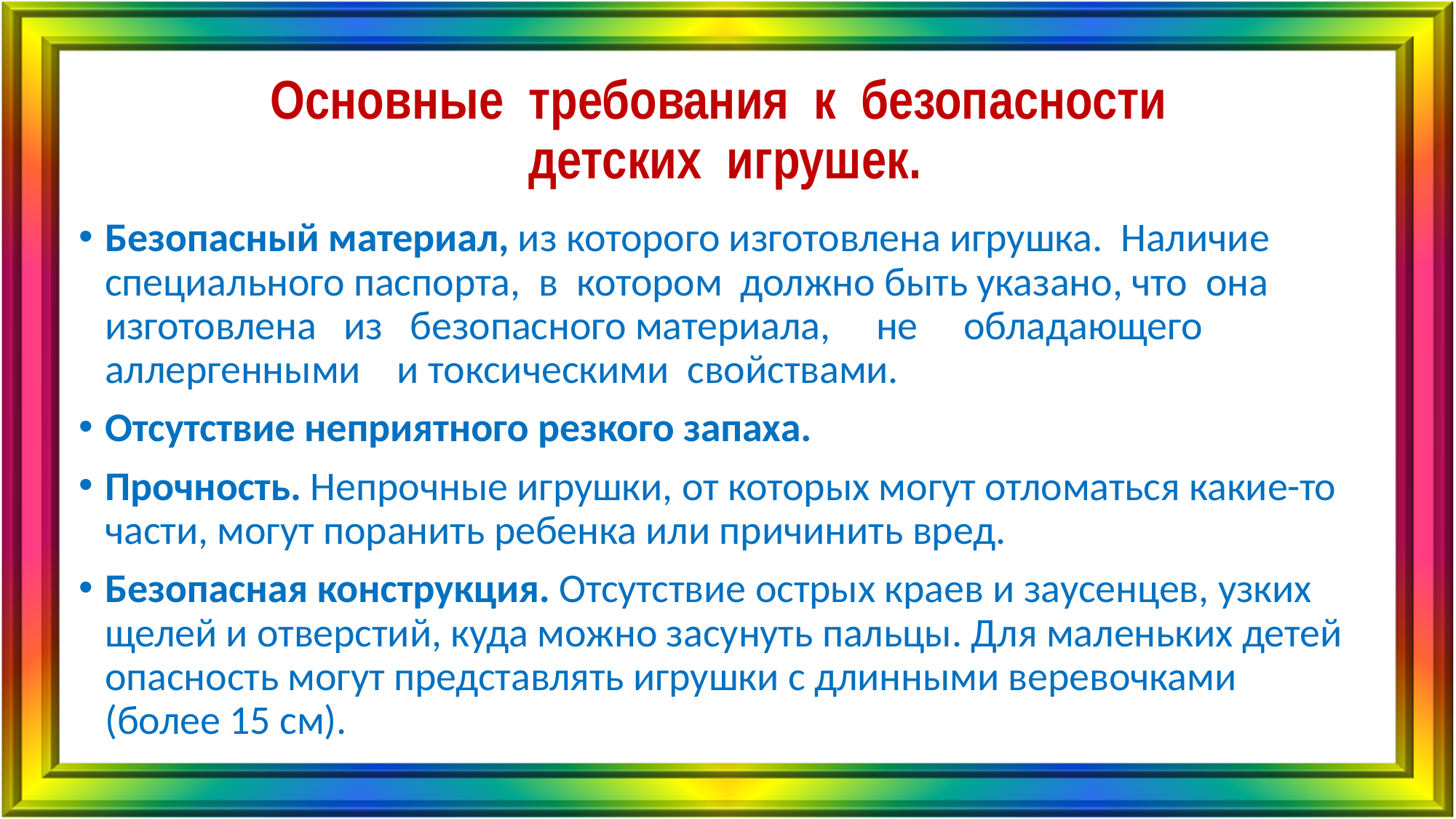

# Основные  требования  к  безопасности детских  игрушек.
Безопасный материал, из которого изготовлена игрушка.  Наличие специального паспорта,  в  котором  должно быть указано, что  она  изготовлена   из   безопасного материала,     не     обладающего     аллергенными    и токсическими  свойствами.
Отсутствие неприятного резкого запаха.
Прочность. Непрочные игрушки, от которых могут отломаться какие-то части, могут поранить ребенка или причинить вред.
Безопасная конструкция. Отсутствие острых краев и заусенцев, узких щелей и отверстий, куда можно засунуть пальцы. Для маленьких детей опасность могут представлять игрушки с длинными веревочками (более 15 см).